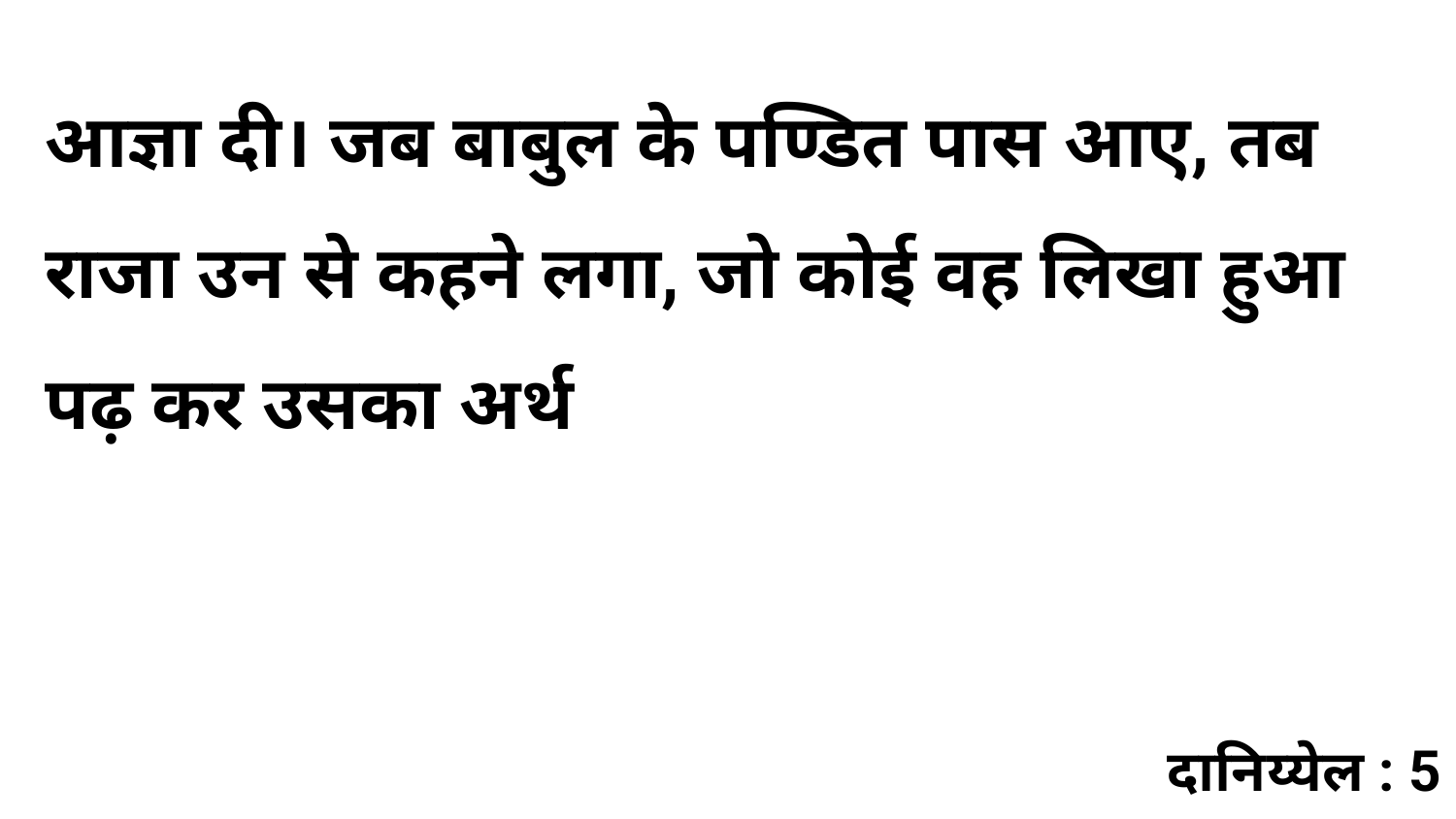

आज्ञा दी। जब बाबुल के पण्डित पास आए, तब राजा उन से कहने लगा, जो कोई वह लिखा हुआ पढ़ कर उसका अर्थ
दानिय्येल : 5